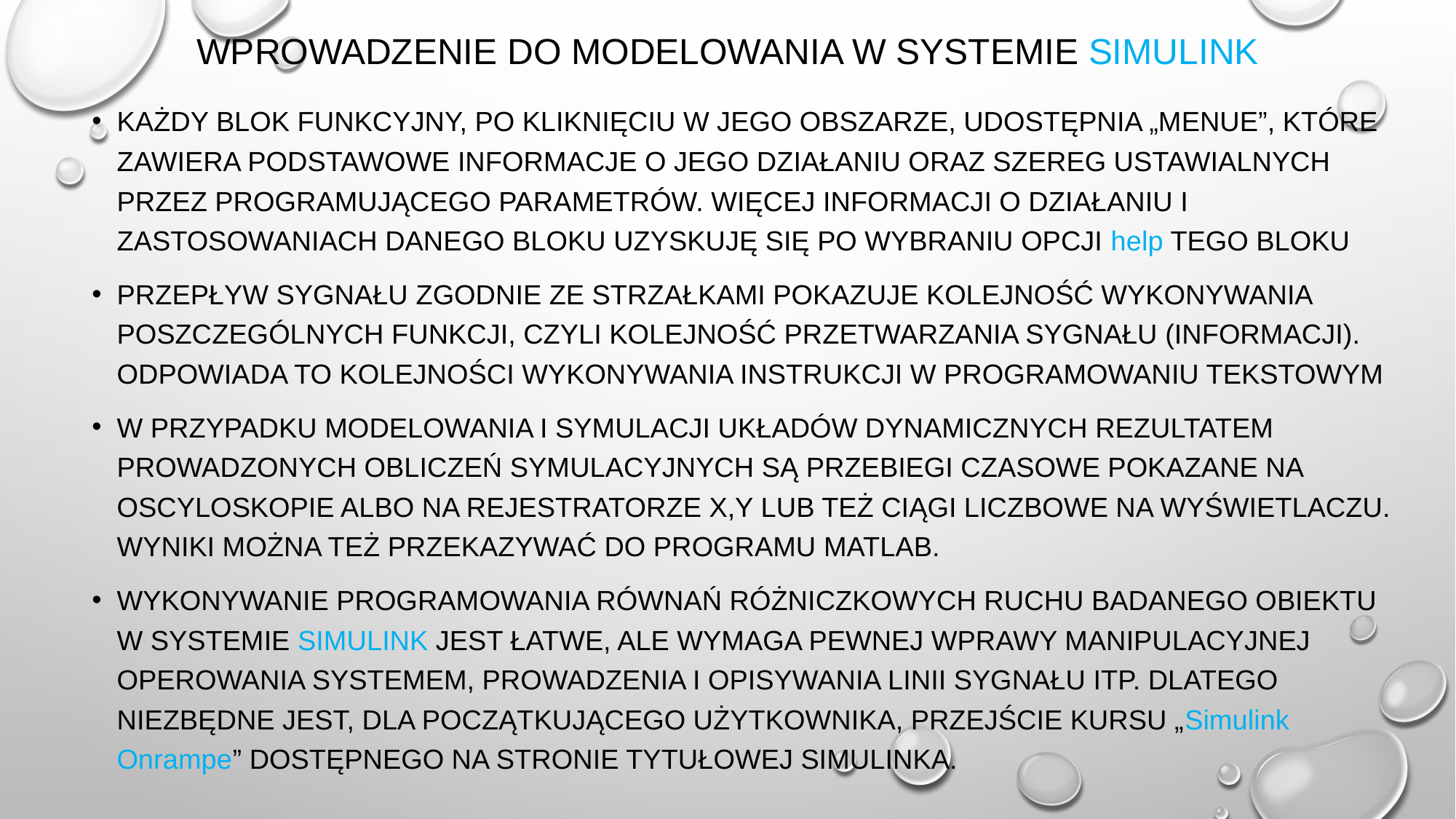

# Wprowadzenie do modelowania w systemie Simulink
Każdy blok funkcyjny, po kliknięciu w jego obszarze, udostępnia „menue”, które zawiera podstawowe informacje o jego działaniu oraz szereg ustawialnych przez programującego parametrów. Więcej informacji o działaniu i zastosowaniach danego bloku uzyskuję się po wybraniu opcji help tego bloku
Przepływ sygnału zgodnie ze strzałkami pokazuje kolejność wykonywania poszczególnych funkcji, czyli kolejność przetwarzania sygnału (informacji).
Odpowiada to kolejności wykonywania instrukcji w programowaniu tekstowym
W przypadku modelowania i symulacji układów dynamicznych rezultatem prowadzonych obliczeń symulacyjnych są przebiegi czasowe pokazane na oscyloskopie albo na rejestratorze x,y lub też ciągi liczbowe na wyświetlaczu. Wyniki można też przekazywać do programu matlab.
Wykonywanie programowania równań różniczkowych ruchu badanego obiektu w systemie simulink jest łatwe, ale wymaga pewnej wprawy manipulacyjnej operowania systemem, prowadzenia i opisywania linii sygnału itp. Dlatego niezbędne jest, dla początkującego użytkownika, przejście kursu „simulink onrampe” dostępnego na stronie tytułowej simulinka.